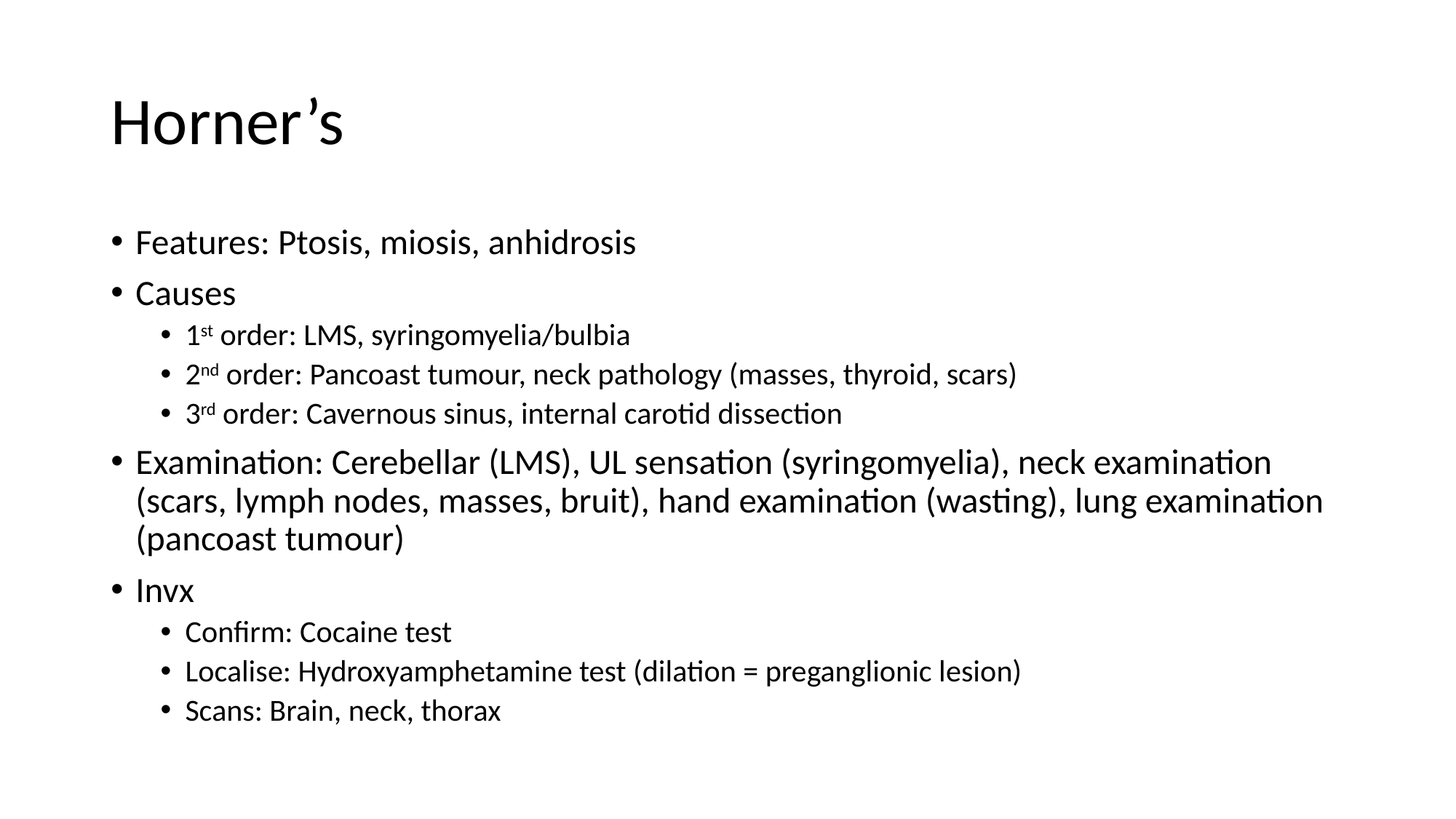

# Horner’s
Features: Ptosis, miosis, anhidrosis
Causes
1st order: LMS, syringomyelia/bulbia
2nd order: Pancoast tumour, neck pathology (masses, thyroid, scars)
3rd order: Cavernous sinus, internal carotid dissection
Examination: Cerebellar (LMS), UL sensation (syringomyelia), neck examination (scars, lymph nodes, masses, bruit), hand examination (wasting), lung examination (pancoast tumour)
Invx
Confirm: Cocaine test
Localise: Hydroxyamphetamine test (dilation = preganglionic lesion)
Scans: Brain, neck, thorax